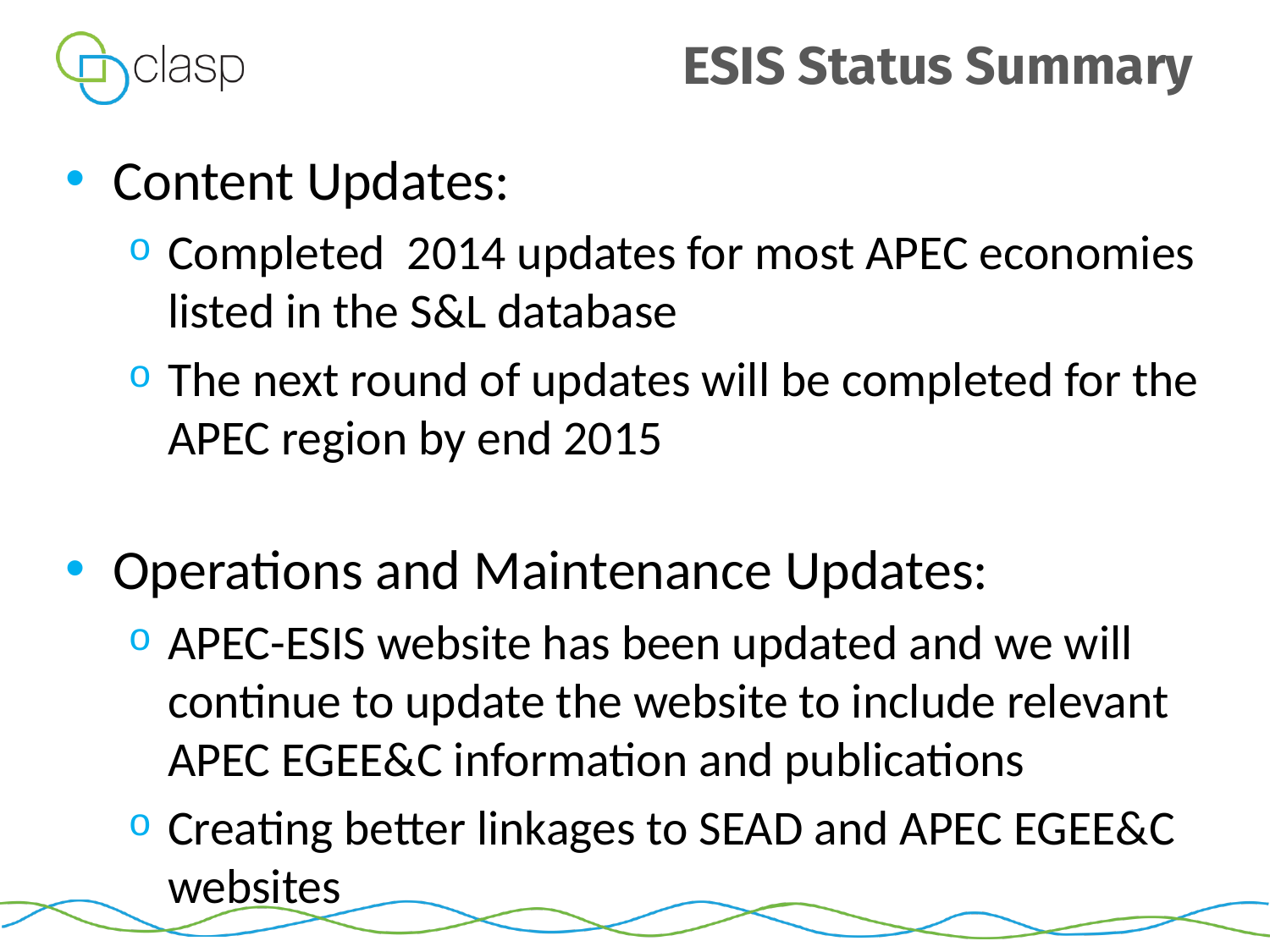

# ESIS Status Summary
Content Updates:
Completed  2014 updates for most APEC economies listed in the S&L database
The next round of updates will be completed for the APEC region by end 2015

Operations and Maintenance Updates:
APEC-ESIS website has been updated and we will continue to update the website to include relevant APEC EGEE&C information and publications
Creating better linkages to SEAD and APEC EGEE&C websites